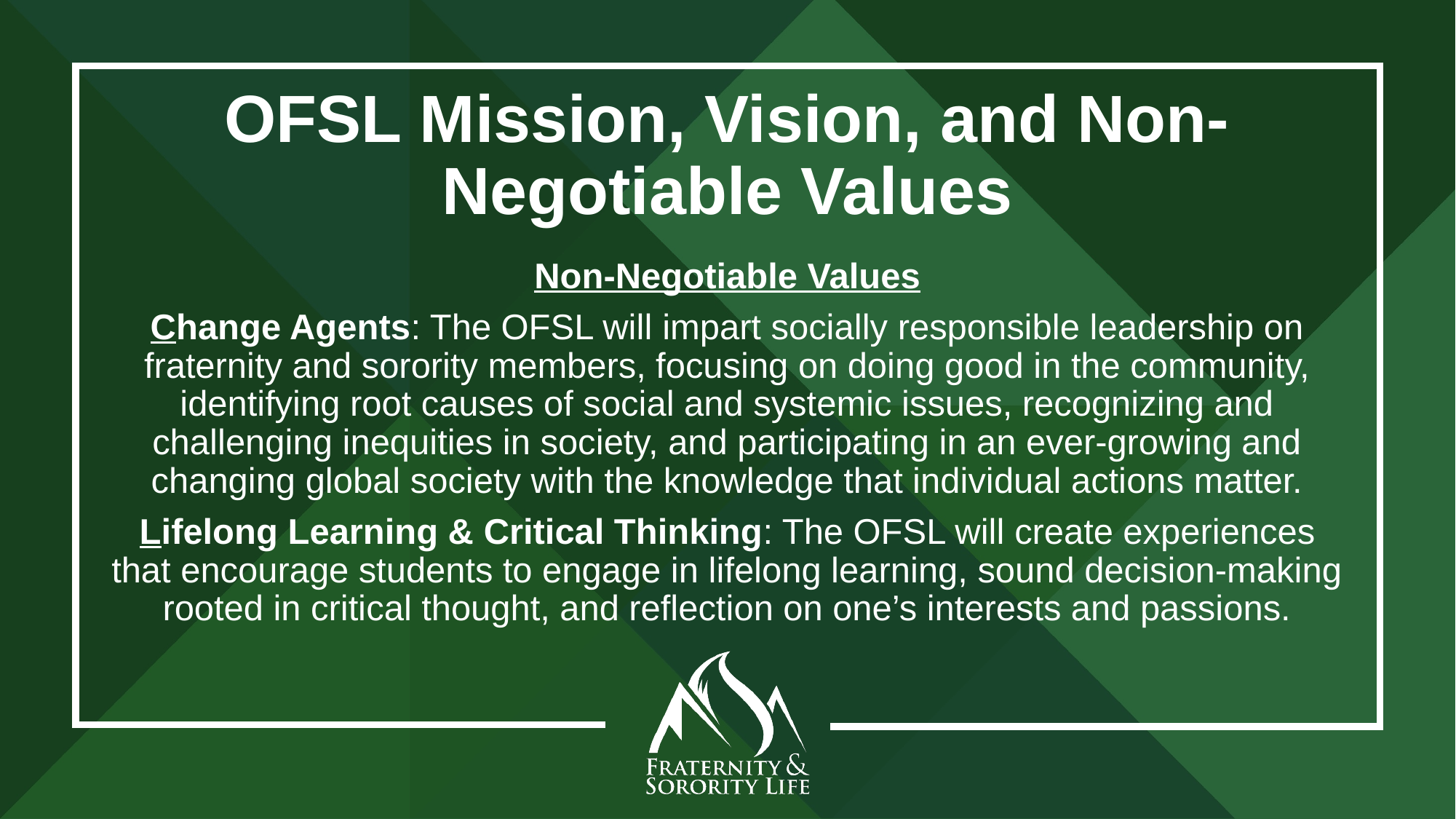

# OFSL Mission, Vision, and Non-Negotiable Values
Non-Negotiable Values
Change Agents: The OFSL will impart socially responsible leadership on fraternity and sorority members, focusing on doing good in the community, identifying root causes of social and systemic issues, recognizing and challenging inequities in society, and participating in an ever-growing and changing global society with the knowledge that individual actions matter.
Lifelong Learning & Critical Thinking: The OFSL will create experiences that encourage students to engage in lifelong learning, sound decision-making rooted in critical thought, and reflection on one’s interests and passions.